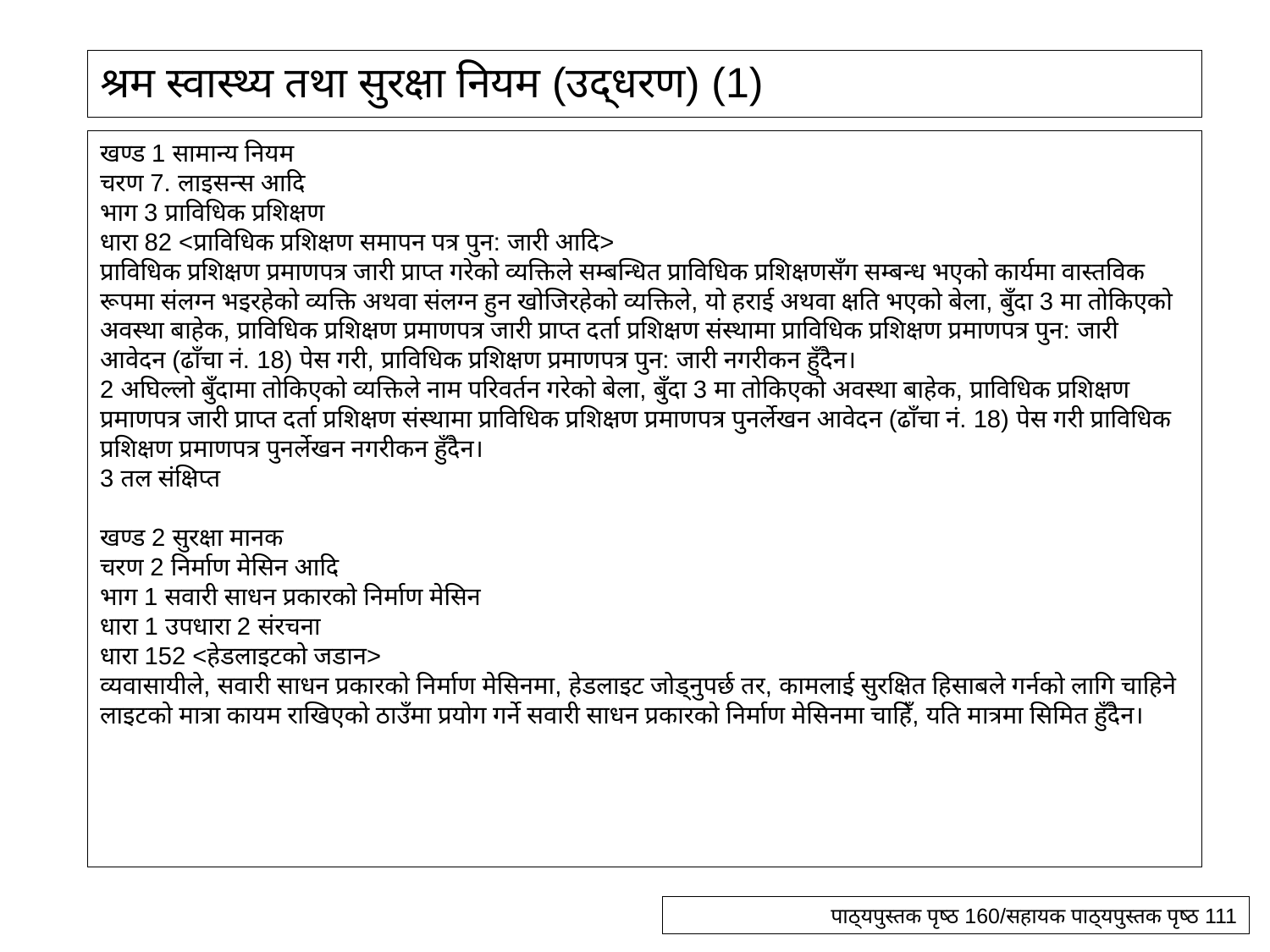

# श्रम स्वास्थ्य तथा सुरक्षा नियम (उद्धरण) (1)
खण्ड 1 सामान्य नियम
चरण 7. लाइसन्स आदि
भाग 3 प्राविधिक प्रशिक्षण
धारा 82 <प्राविधिक प्रशिक्षण समापन पत्र पुन: जारी आदि>
प्राविधिक प्रशिक्षण प्रमाणपत्र जारी प्राप्त गरेको व्यक्तिले सम्बन्धित प्राविधिक प्रशिक्षणसँग सम्बन्ध भएको कार्यमा वास्तविक रूपमा संलग्न भइरहेको व्यक्ति अथवा संलग्न हुन खोजिरहेको व्यक्तिले, यो हराई अथवा क्षति भएको बेला, बुँदा 3 मा तोकिएको अवस्था बाहेक, प्राविधिक प्रशिक्षण प्रमाणपत्र जारी प्राप्त दर्ता प्रशिक्षण संस्थामा प्राविधिक प्रशिक्षण प्रमाणपत्र पुन: जारी आवेदन (ढाँचा नं. 18) पेस गरी, प्राविधिक प्रशिक्षण प्रमाणपत्र पुन: जारी नगरीकन हुँदैन।
2 अघिल्लो बुँदामा तोकिएको व्यक्तिले नाम परिवर्तन गरेको बेला, बुँदा 3 मा तोकिएको अवस्था बाहेक, प्राविधिक प्रशिक्षण प्रमाणपत्र जारी प्राप्त दर्ता प्रशिक्षण संस्थामा प्राविधिक प्रशिक्षण प्रमाणपत्र पुनर्लेखन आवेदन (ढाँचा नं. 18) पेस गरी प्राविधिक प्रशिक्षण प्रमाणपत्र पुनर्लेखन नगरीकन हुँदैन।
3 तल संक्षिप्त

खण्ड 2 सुरक्षा मानक
चरण 2 निर्माण मेसिन आदि
भाग 1 सवारी साधन प्रकारको निर्माण मेसिन
धारा 1 उपधारा 2 संरचना
धारा 152 <हेडलाइटको जडान>
व्यवासायीले, सवारी साधन प्रकारको निर्माण मेसिनमा, हेडलाइट जोड्नुपर्छ तर, कामलाई सुरक्षित हिसाबले गर्नको लागि चाहिने लाइटको मात्रा कायम राखिएको ठाउँमा प्रयोग गर्ने सवारी साधन प्रकारको निर्माण मेसिनमा चाहिँ, यति मात्रमा सिमित हुँदैन।
पाठ्यपुस्तक पृष्ठ 160/सहायक पाठ्यपुस्तक पृष्ठ 111